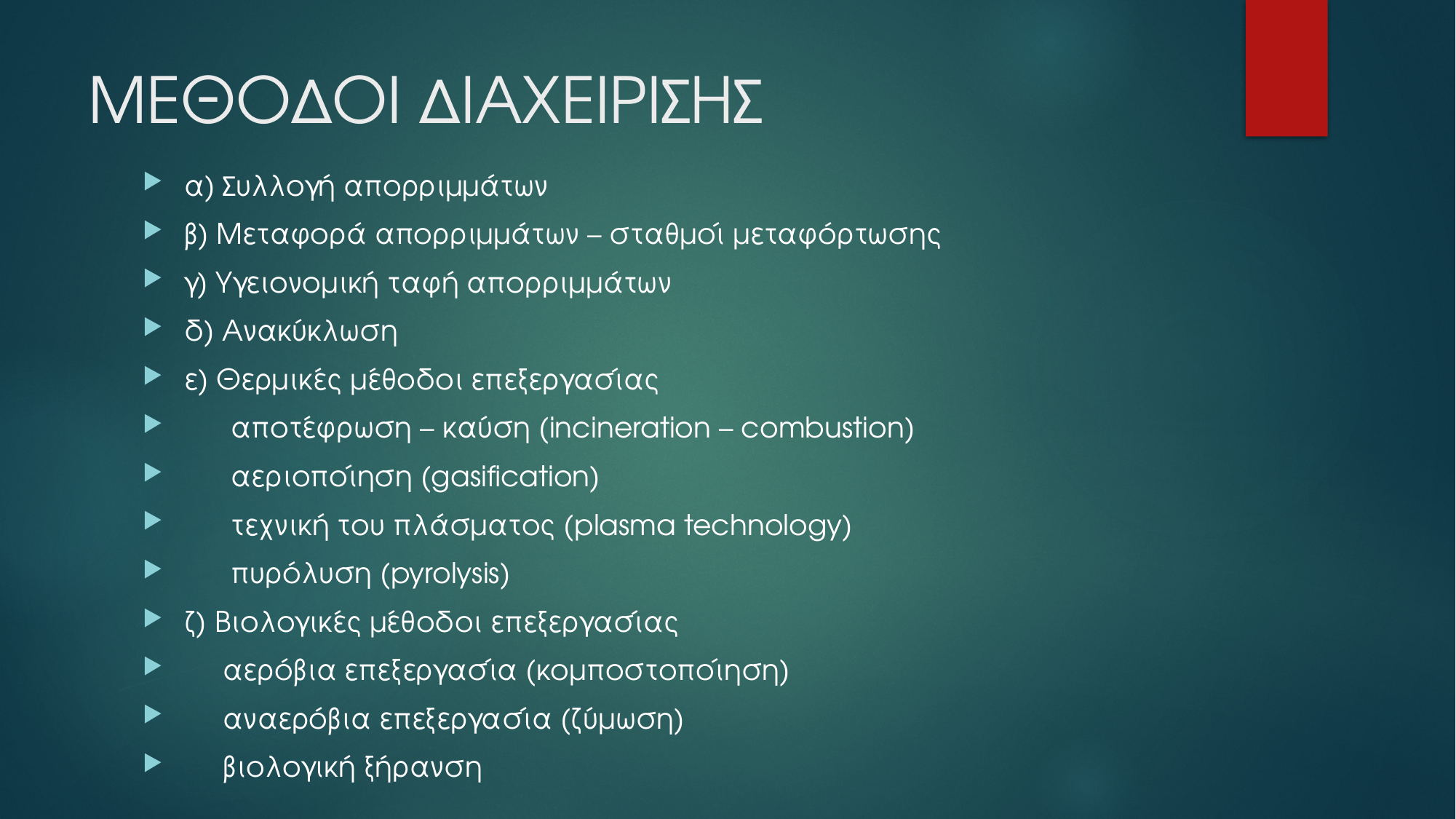

# ΜΕΘΟΔΟΙ ΔΙΑΧΕΙΡΙΣΗΣ
α) Συλλογή απορριμμάτων
β) Μεταφορά απορριμμάτων – σταθμοί μεταφόρτωσης
γ) Υγειονομική ταφή απορριμμάτων
δ) Ανακύκλωση
ε) Θερμικές μέθοδοι επεξεργασίας
      αποτέφρωση – καύση (incineration – combustion)
      αεριοποίηση (gasification)
      τεχνική του πλάσματος (plasma technology)
      πυρόλυση (pyrolysis)
ζ) Βιολογικές μέθοδοι επεξεργασίας
     αερόβια επεξεργασία (κομποστοποίηση)
     αναερόβια επεξεργασία (ζύμωση)
     βιολογική ξήρανση